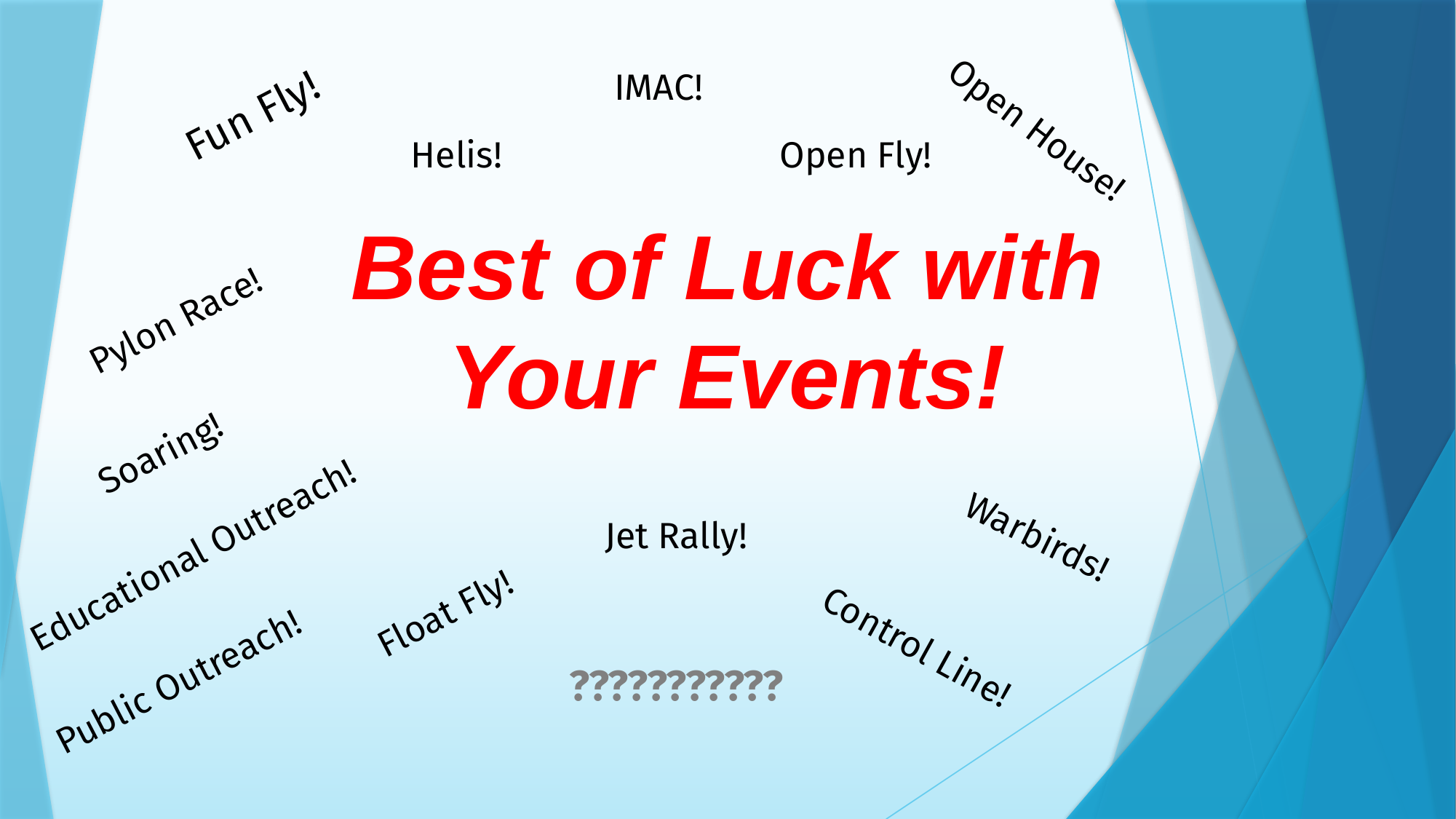

IMAC!
Fun Fly!
Open House!
Open Fly!
Helis!
Best of Luck with
Your Events!
Pylon Race!
Soaring!
Jet Rally!
Warbirds!
Educational Outreach!
Float Fly!
Control Line!
???????????
Public Outreach!